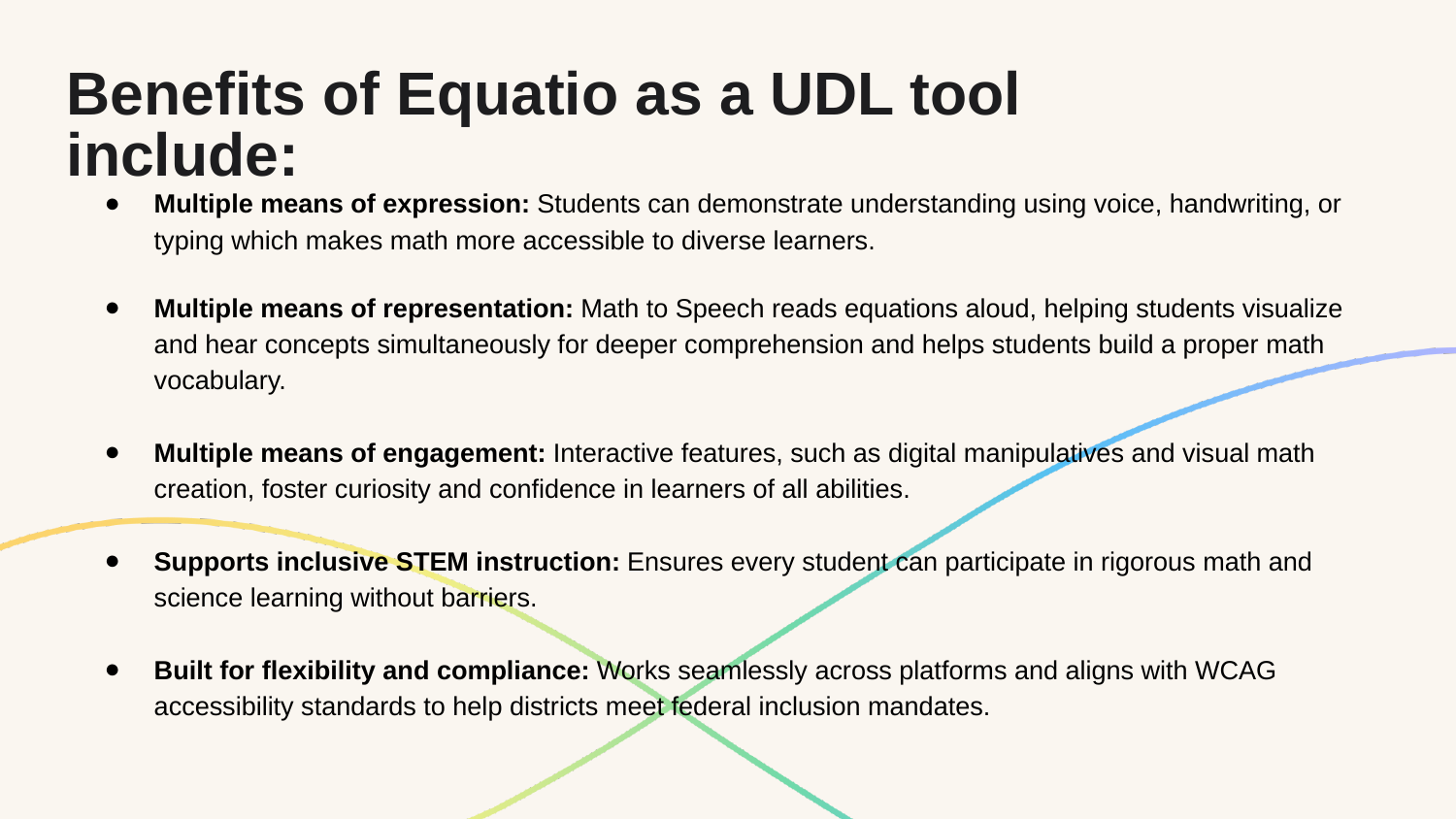

# Benefits of Equatio as a UDL tool include:
Multiple means of expression: Students can demonstrate understanding using voice, handwriting, or typing which makes math more accessible to diverse learners.
Multiple means of representation: Math to Speech reads equations aloud, helping students visualize and hear concepts simultaneously for deeper comprehension and helps students build a proper math vocabulary.
Multiple means of engagement: Interactive features, such as digital manipulatives and visual math creation, foster curiosity and confidence in learners of all abilities.
Supports inclusive STEM instruction: Ensures every student can participate in rigorous math and science learning without barriers.
Built for flexibility and compliance: Works seamlessly across platforms and aligns with WCAG accessibility standards to help districts meet federal inclusion mandates.